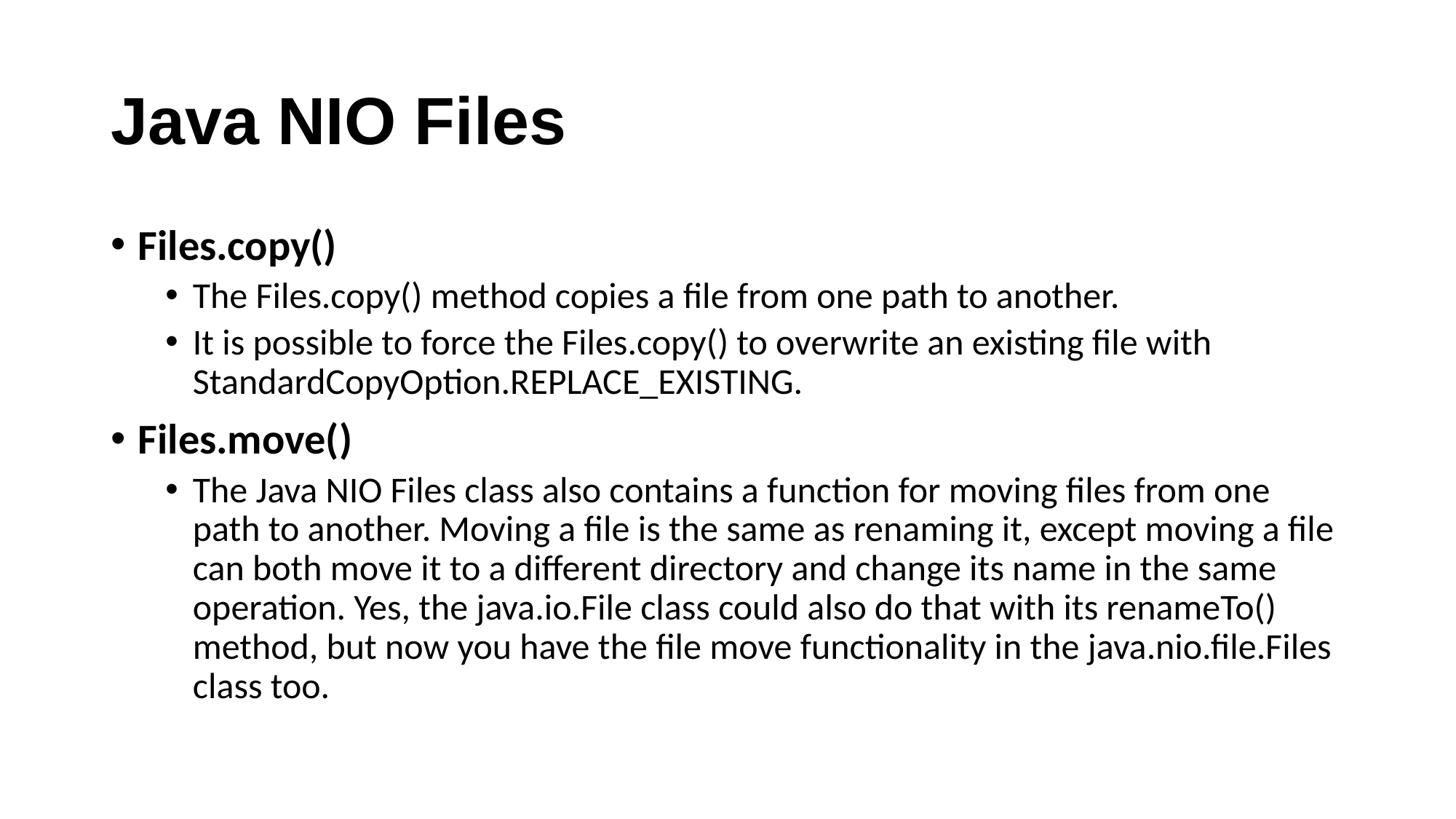

# Java NIO Files
Files.copy()
The Files.copy() method copies a file from one path to another.
It is possible to force the Files.copy() to overwrite an existing file with StandardCopyOption.REPLACE_EXISTING.
Files.move()
The Java NIO Files class also contains a function for moving files from one path to another. Moving a file is the same as renaming it, except moving a file can both move it to a different directory and change its name in the same operation. Yes, the java.io.File class could also do that with its renameTo() method, but now you have the file move functionality in the java.nio.file.Files class too.